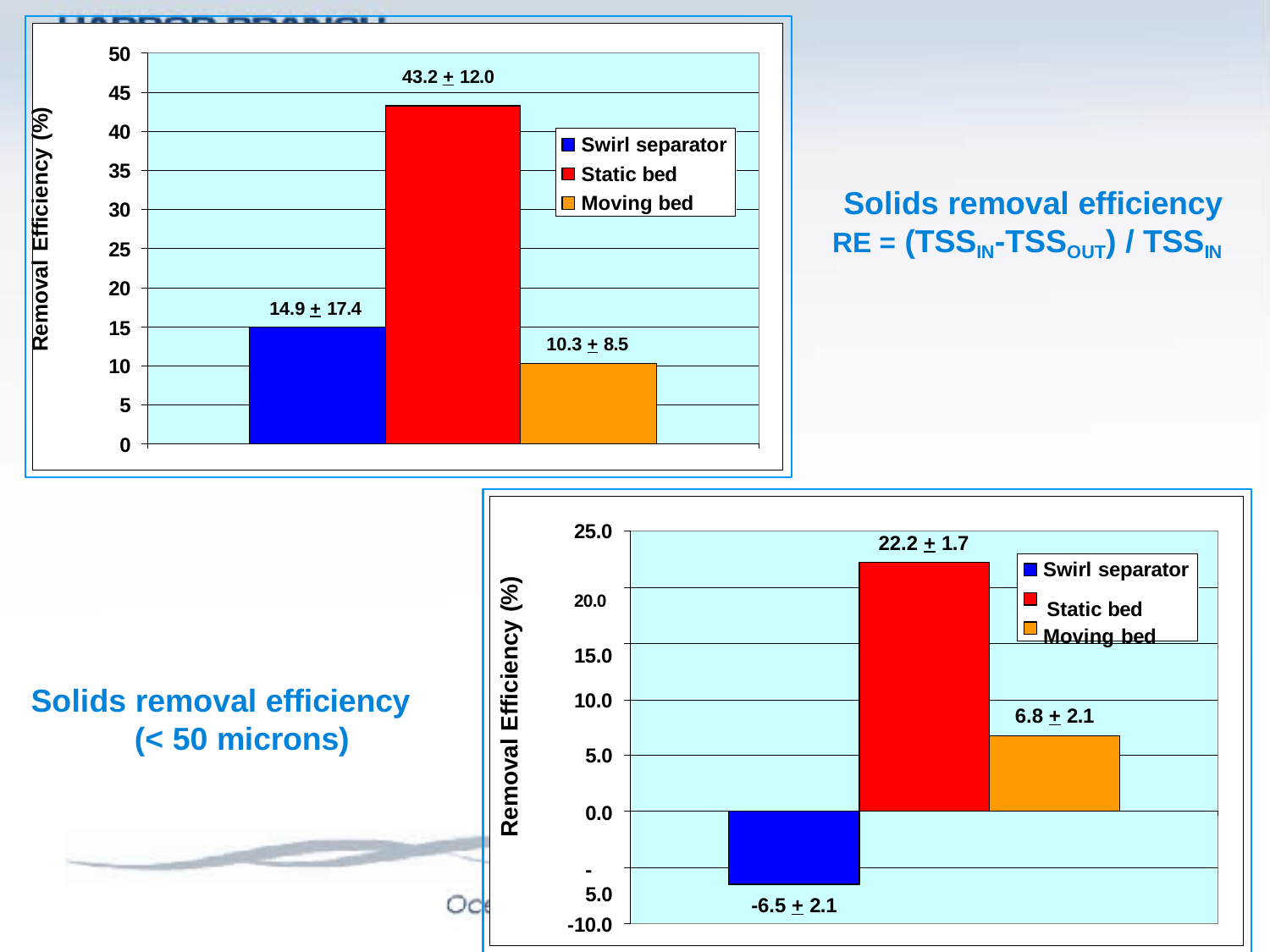

Removal Efficiency (%)

50
45
40
35
30
25
20
15
10
5
0
43.2 + 12.0
Swirl separator Static bed Moving bed

Solids removal efficiency
RE = (TSSIN-TSSOUT) / TSSIN
14.9 + 17.4
10.3 + 8.5

25.0
22.2 + 1.7
Swirl separator
20.0	Static bed
Moving bed
15.0

Removal Efficiency (%)
Solids removal efficiency (< 50 microns)
10.0
6.8 + 2.1
5.0

0.0

-5.0
-6.5 + 2.1
-10.0